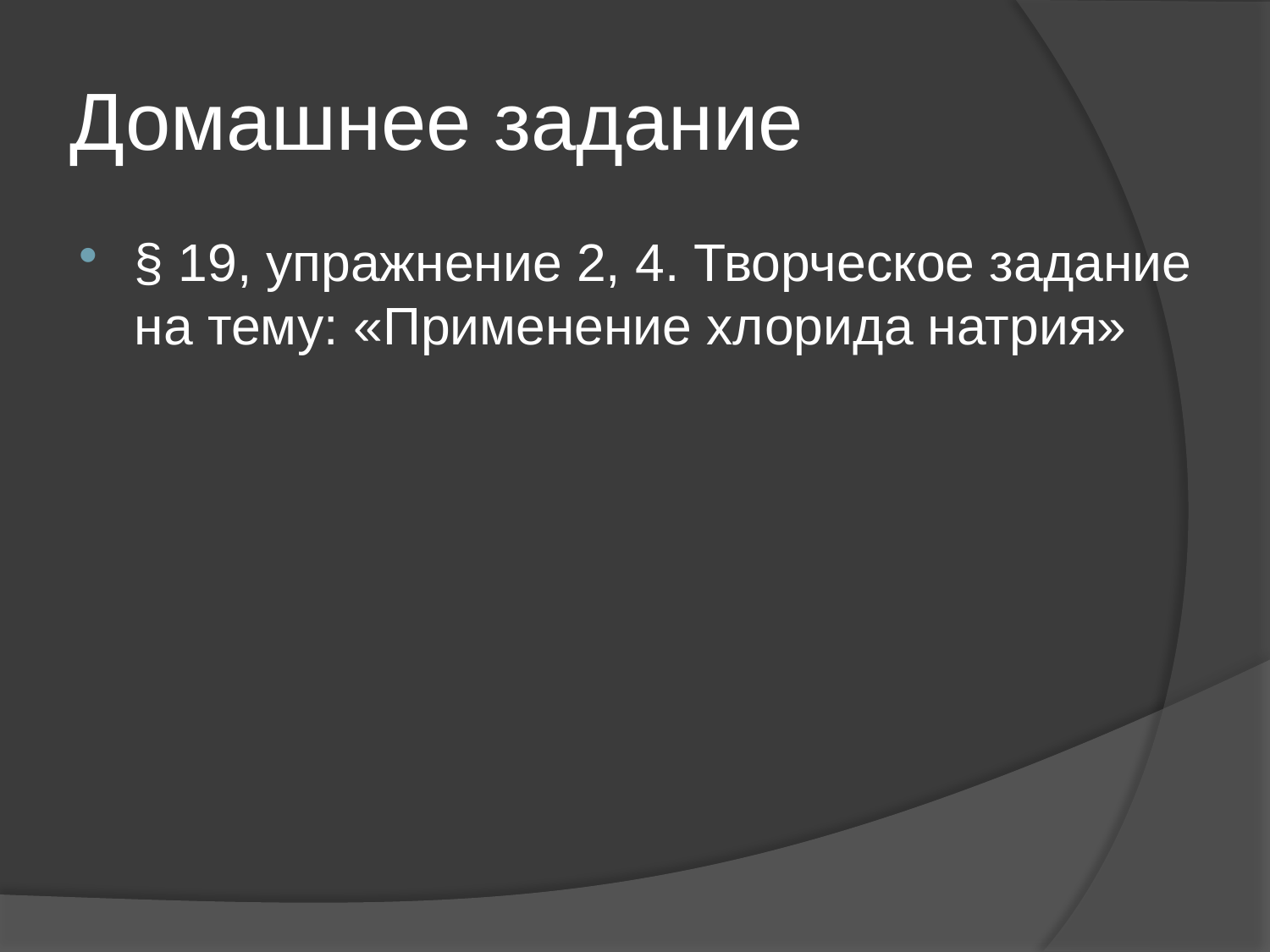

# Домашнее задание
§ 19, упражнение 2, 4. Творческое задание на тему: «Применение хлорида натрия»